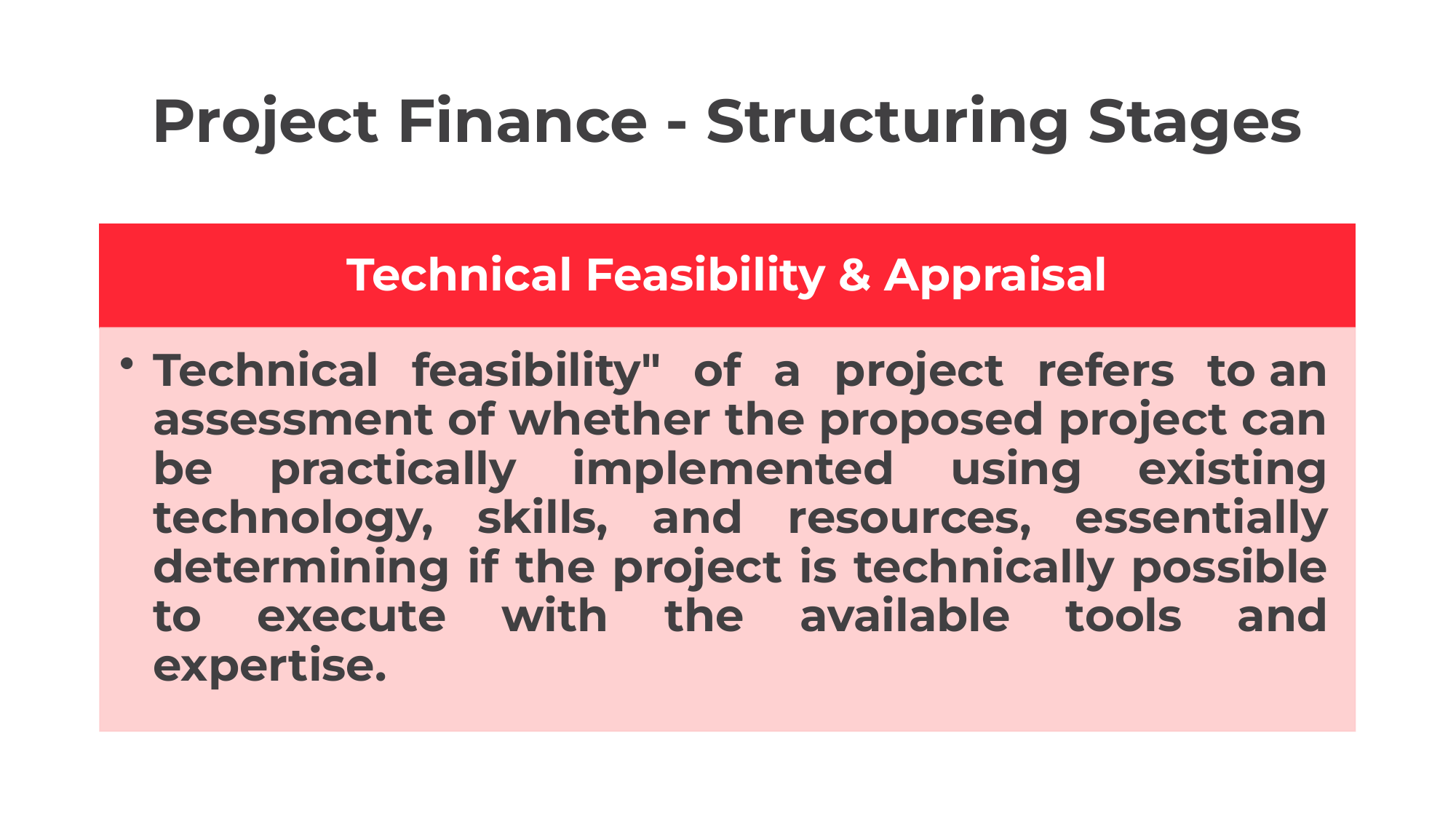

# Project Finance - Structuring Stages
Technical Feasibility & Appraisal
Technical feasibility" of a project refers to an assessment of whether the proposed project can be practically implemented using existing technology, skills, and resources, essentially determining if the project is technically possible to execute with the available tools and expertise.